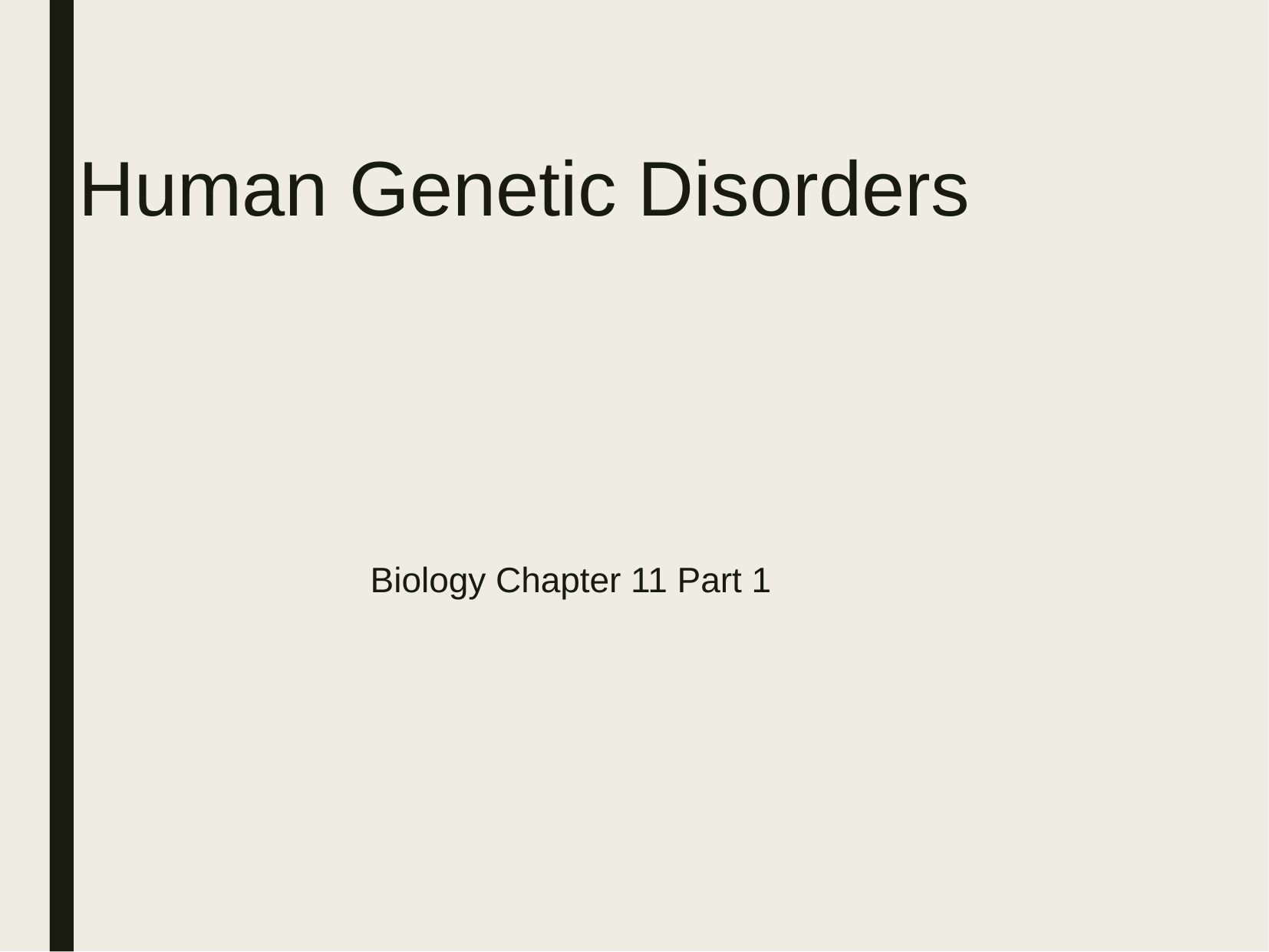

# Human Genetic Disorders
Biology Chapter 11 Part 1